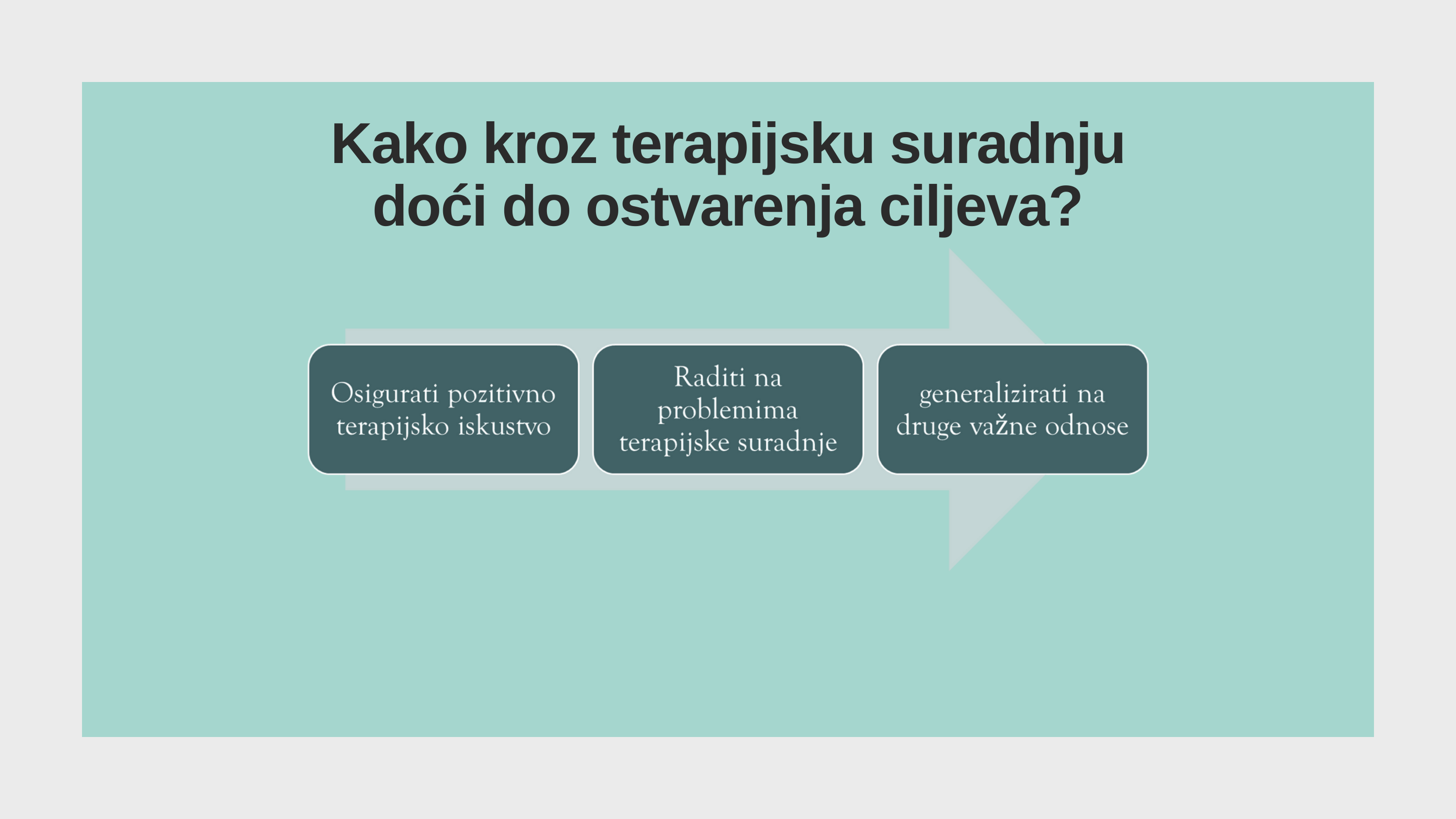

Kako kroz terapijsku suradnju doći do ostvarenja ciljeva?